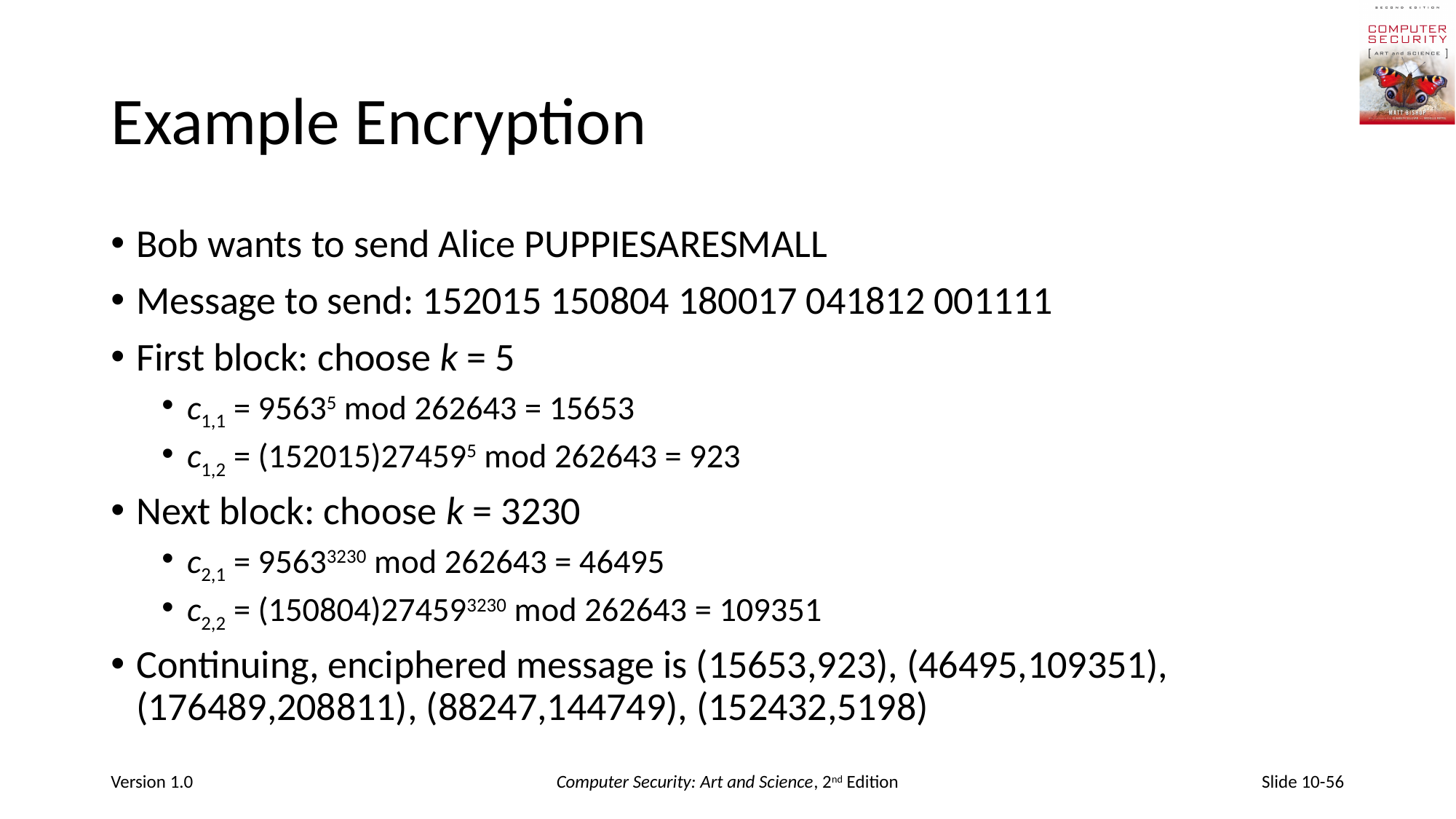

# Example Encryption
Bob wants to send Alice PUPPIESARESMALL
Message to send: 152015 150804 180017 041812 001111
First block: choose k = 5
c1,1 = 95635 mod 262643 = 15653
c1,2 = (152015)274595 mod 262643 = 923
Next block: choose k = 3230
c2,1 = 95633230 mod 262643 = 46495
c2,2 = (150804)274593230 mod 262643 = 109351
Continuing, enciphered message is (15653,923), (46495,109351), (176489,208811), (88247,144749), (152432,5198)
Version 1.0
Computer Security: Art and Science, 2nd Edition
Slide 10-56